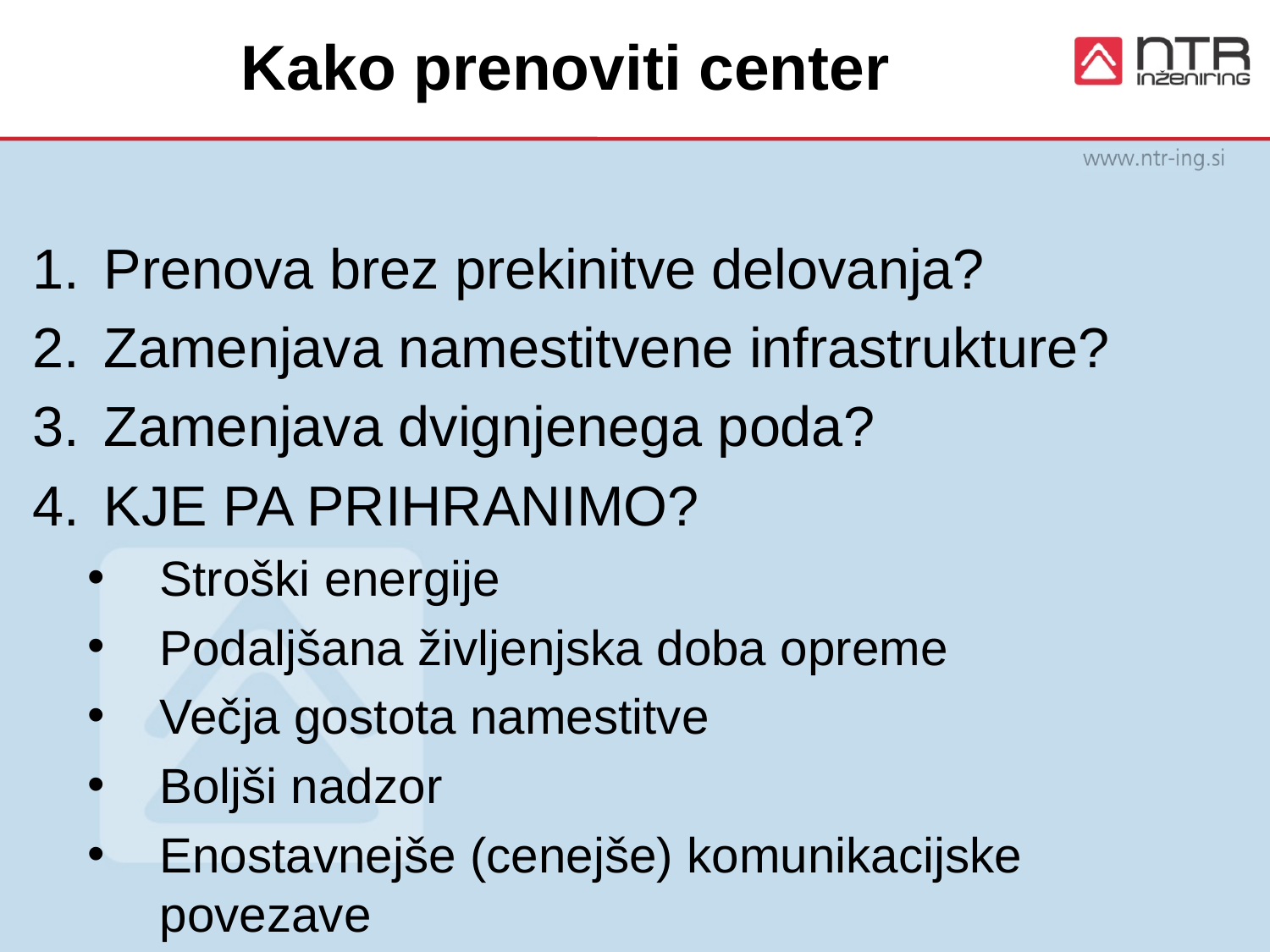

# Kako prenoviti center
Prenova brez prekinitve delovanja?
Zamenjava namestitvene infrastrukture?
Zamenjava dvignjenega poda?
KJE PA PRIHRANIMO?
Stroški energije
Podaljšana življenjska doba opreme
Večja gostota namestitve
Boljši nadzor
Enostavnejše (cenejše) komunikacijske povezave